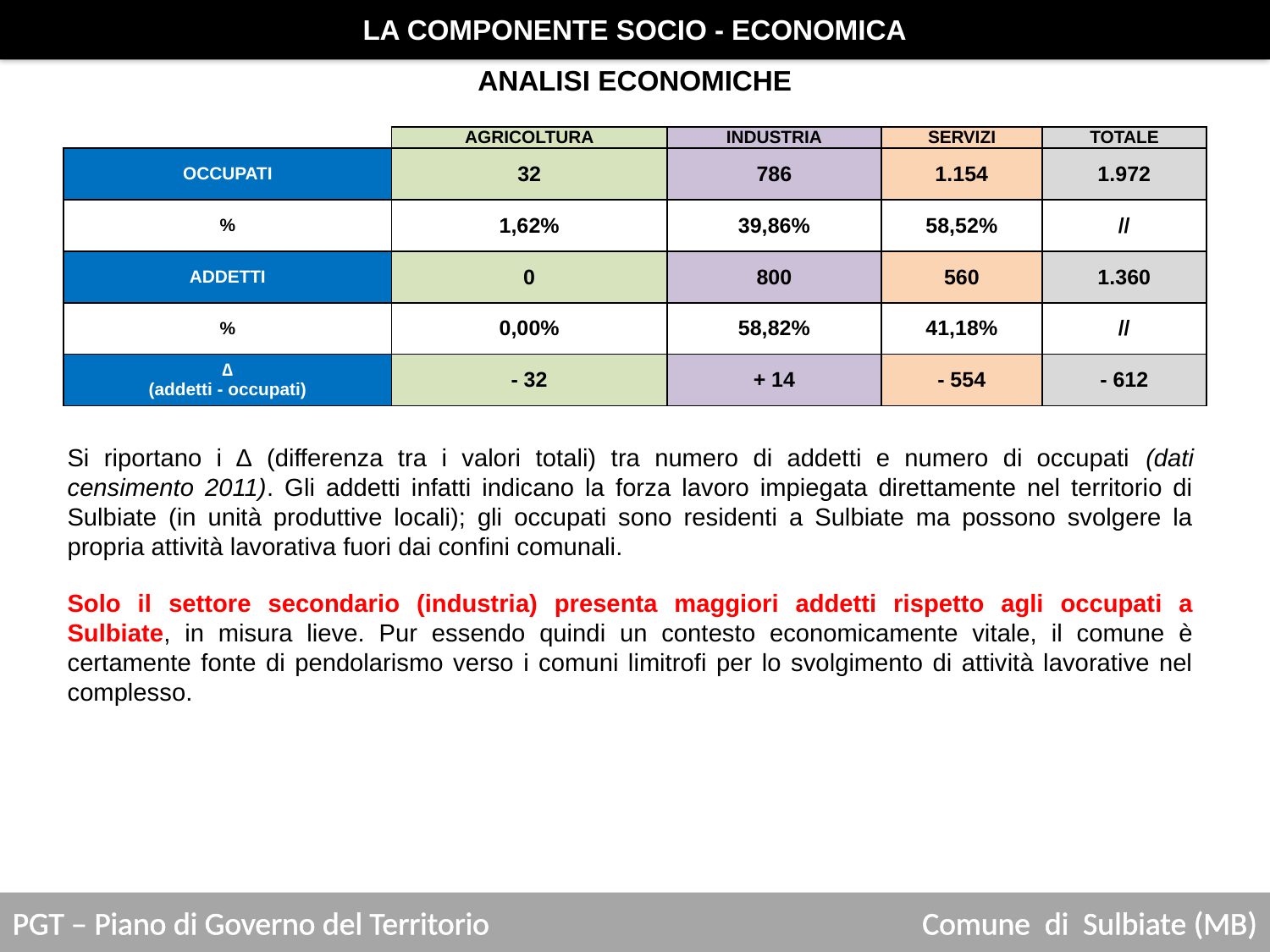

LA COMPONENTE SOCIO - ECONOMICA
ANALISI ECONOMICHE
|  | AGRICOLTURA | INDUSTRIA | SERVIZI | TOTALE |
| --- | --- | --- | --- | --- |
| OCCUPATI | 32 | 786 | 1.154 | 1.972 |
| % | 1,62% | 39,86% | 58,52% | // |
| ADDETTI | 0 | 800 | 560 | 1.360 |
| % | 0,00% | 58,82% | 41,18% | // |
| ∆ (addetti - occupati) | - 32 | + 14 | - 554 | - 612 |
Si riportano i ∆ (differenza tra i valori totali) tra numero di addetti e numero di occupati (dati censimento 2011). Gli addetti infatti indicano la forza lavoro impiegata direttamente nel territorio di Sulbiate (in unità produttive locali); gli occupati sono residenti a Sulbiate ma possono svolgere la propria attività lavorativa fuori dai confini comunali.
Solo il settore secondario (industria) presenta maggiori addetti rispetto agli occupati a Sulbiate, in misura lieve. Pur essendo quindi un contesto economicamente vitale, il comune è certamente fonte di pendolarismo verso i comuni limitrofi per lo svolgimento di attività lavorative nel complesso.

PGT – Piano di Governo del Territorio
Comune  di  Sulbiate (MB)